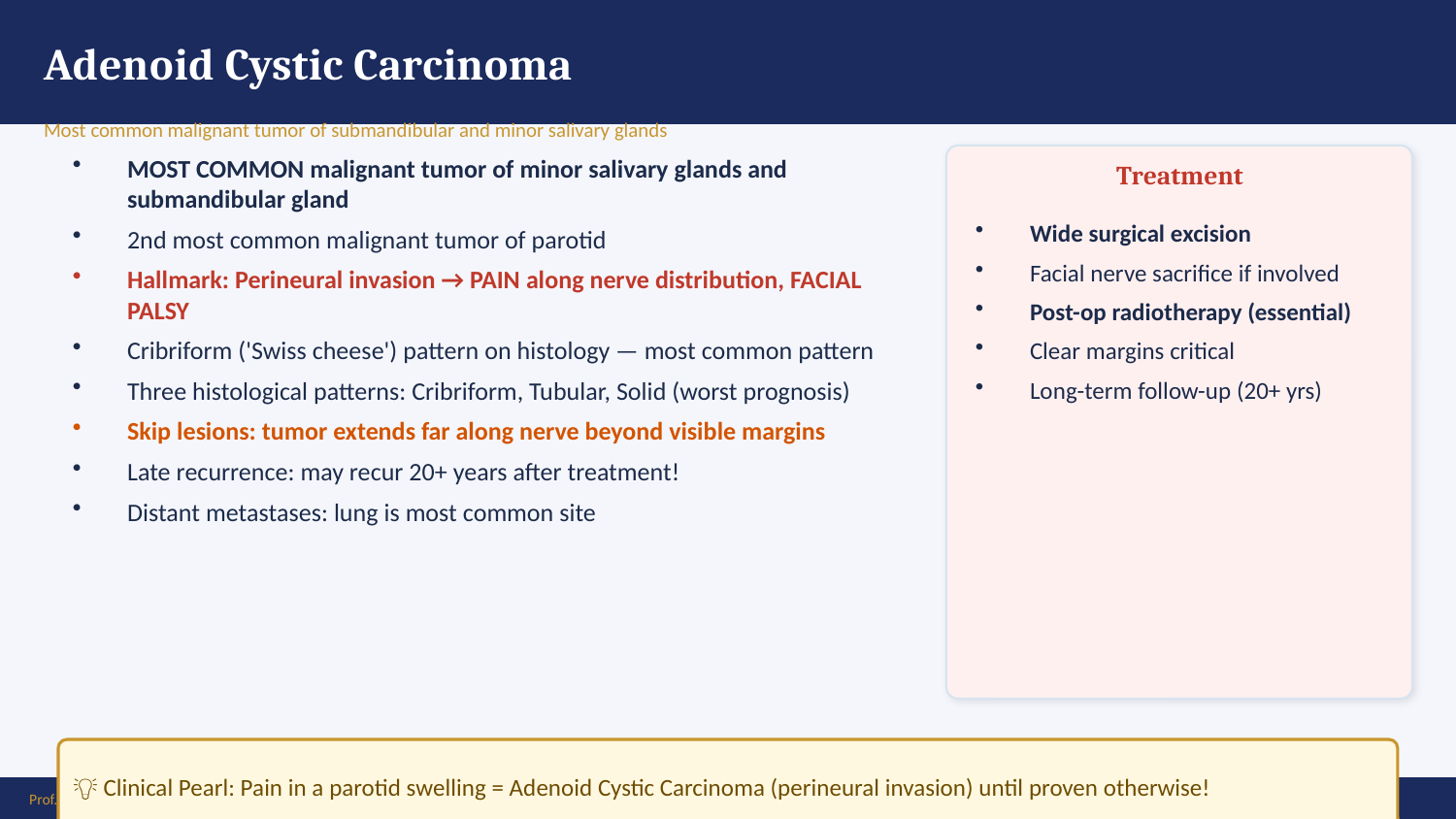

Adenoid Cystic Carcinoma
Most common malignant tumor of submandibular and minor salivary glands
MOST COMMON malignant tumor of minor salivary glands and submandibular gland
2nd most common malignant tumor of parotid
Hallmark: Perineural invasion → PAIN along nerve distribution, FACIAL PALSY
Cribriform ('Swiss cheese') pattern on histology — most common pattern
Three histological patterns: Cribriform, Tubular, Solid (worst prognosis)
Skip lesions: tumor extends far along nerve beyond visible margins
Late recurrence: may recur 20+ years after treatment!
Distant metastases: lung is most common site

Treatment
Wide surgical excision
Facial nerve sacrifice if involved
Post-op radiotherapy (essential)
Clear margins critical
Long-term follow-up (20+ yrs)

💡 Clinical Pearl: Pain in a parotid swelling = Adenoid Cystic Carcinoma (perineural invasion) until proven otherwise!

Prof. Dr. Zahid Mahmood  |  LMDC  |  Hameed Latif Hospital  |  Ghurki Trust Teaching Hospital